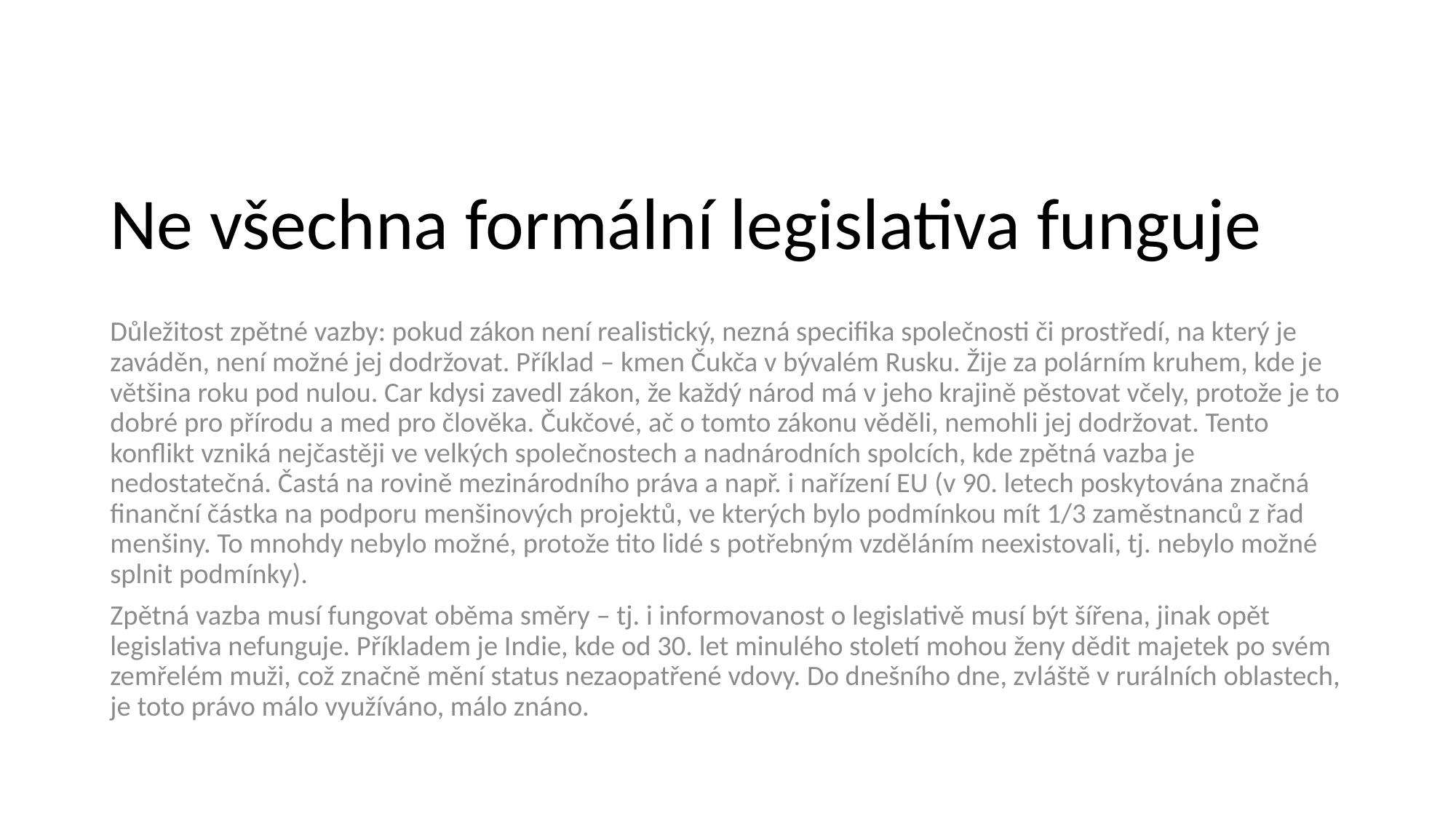

# Ne všechna formální legislativa funguje
Důležitost zpětné vazby: pokud zákon není realistický, nezná specifika společnosti či prostředí, na který je zaváděn, není možné jej dodržovat. Příklad – kmen Čukča v bývalém Rusku. Žije za polárním kruhem, kde je většina roku pod nulou. Car kdysi zavedl zákon, že každý národ má v jeho krajině pěstovat včely, protože je to dobré pro přírodu a med pro člověka. Čukčové, ač o tomto zákonu věděli, nemohli jej dodržovat. Tento konflikt vzniká nejčastěji ve velkých společnostech a nadnárodních spolcích, kde zpětná vazba je nedostatečná. Častá na rovině mezinárodního práva a např. i nařízení EU (v 90. letech poskytována značná finanční částka na podporu menšinových projektů, ve kterých bylo podmínkou mít 1/3 zaměstnanců z řad menšiny. To mnohdy nebylo možné, protože tito lidé s potřebným vzděláním neexistovali, tj. nebylo možné splnit podmínky).
Zpětná vazba musí fungovat oběma směry – tj. i informovanost o legislativě musí být šířena, jinak opět legislativa nefunguje. Příkladem je Indie, kde od 30. let minulého století mohou ženy dědit majetek po svém zemřelém muži, což značně mění status nezaopatřené vdovy. Do dnešního dne, zvláště v rurálních oblastech, je toto právo málo využíváno, málo znáno.